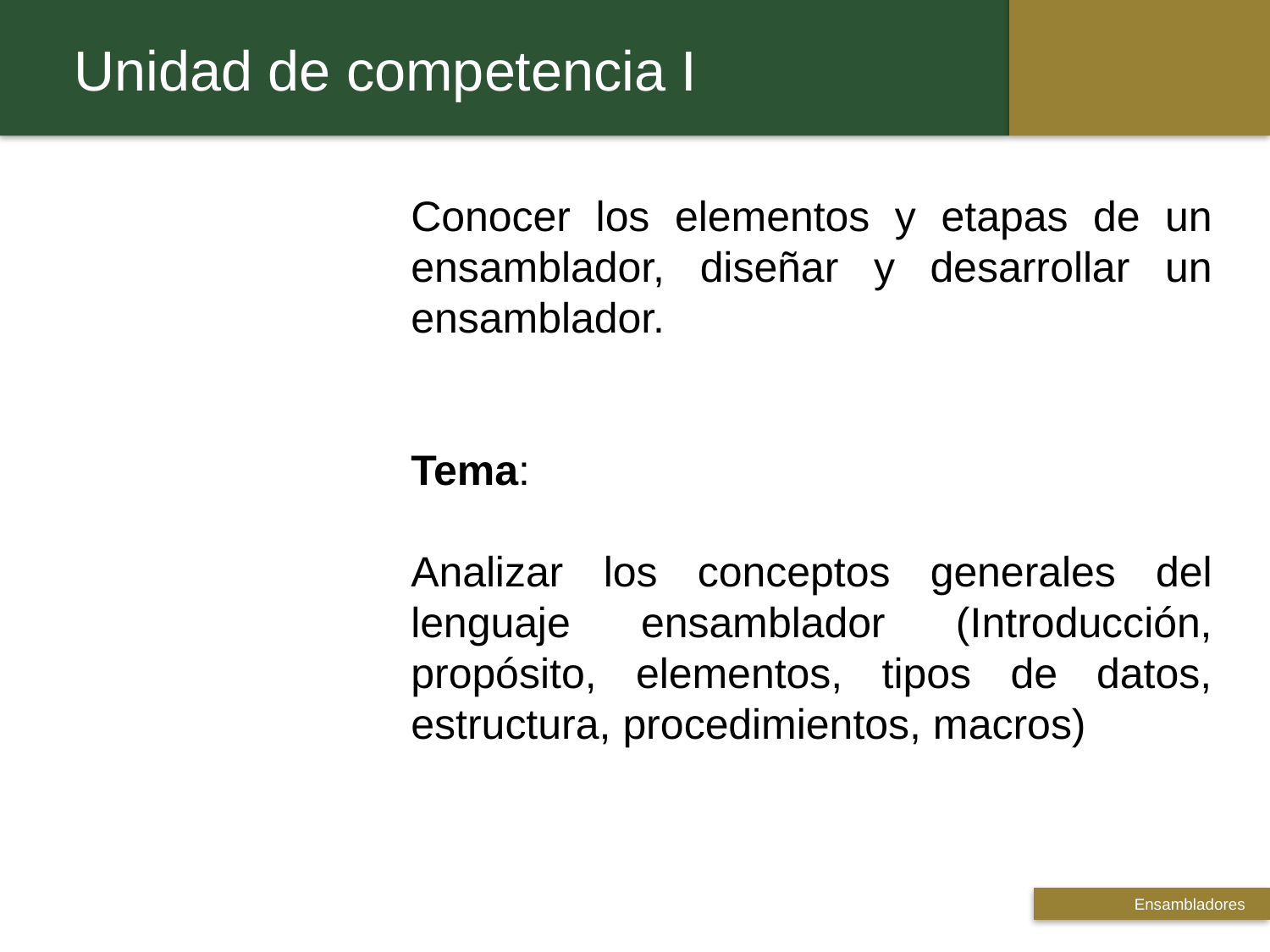

Unidad de competencia I
Conocer los elementos y etapas de un ensamblador, diseñar y desarrollar un ensamblador.

Tema:

Analizar los conceptos generales del lenguaje ensamblador (Introducción, propósito, elementos, tipos de datos, estructura, procedimientos, macros)

                                          Titulo de la presentación
 Ensambladores